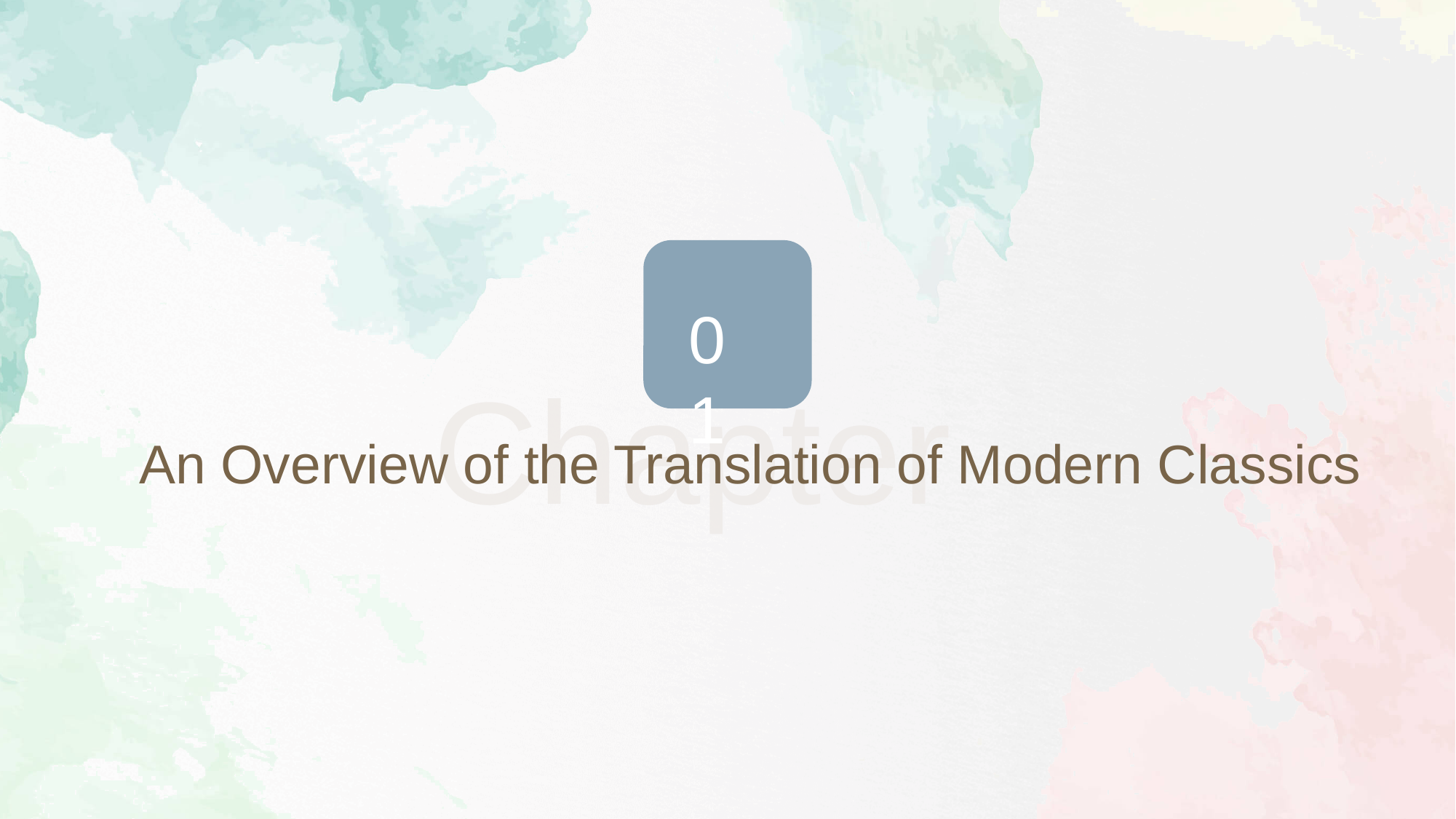

01
Chapter
An Overview of the Translation of Modern Classics